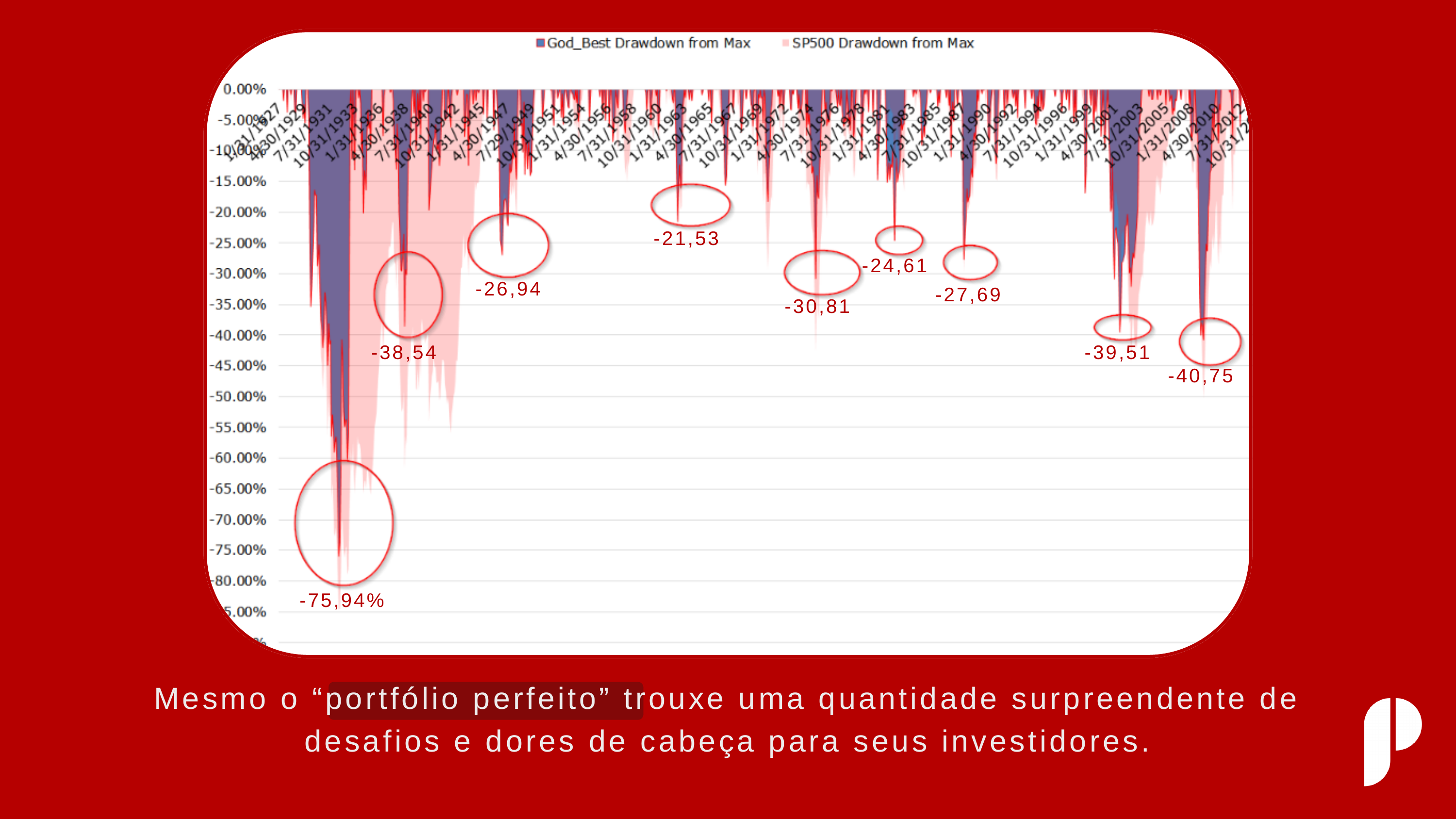

-21,53
-24,61
-26,94
-27,69
-30,81
-38,54
-39,51
-40,75
-75,94%
Mesmo o “portfólio perfeito” trouxe uma quantidade surpreendente de desafios e dores de cabeça para seus investidores.